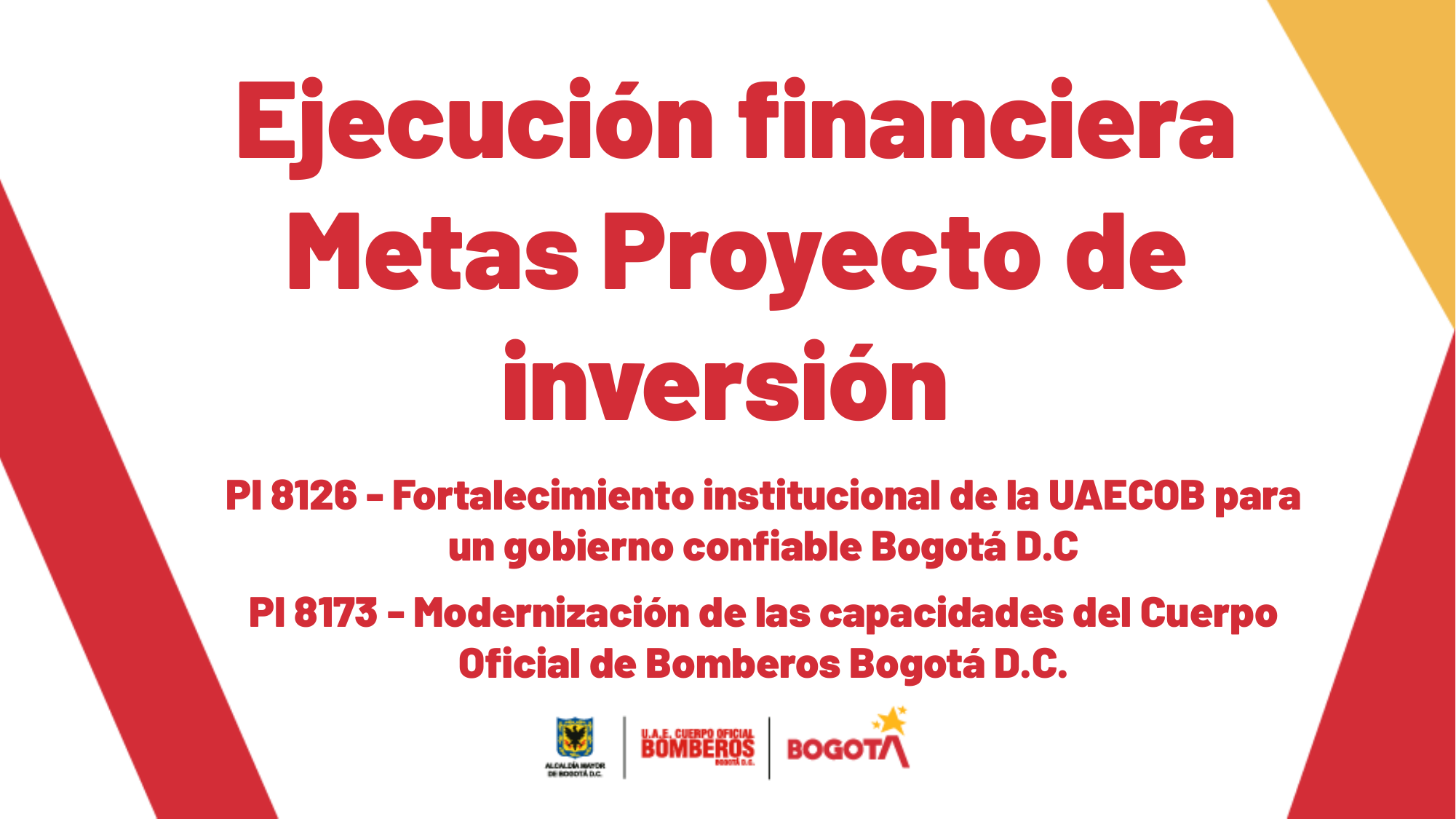

Ejecución financiera Metas Proyecto de inversión
PI 8126 - Fortalecimiento institucional de la UAECOB para un gobierno confiable Bogotá D.C
PI 8173 - Modernización de las capacidades del Cuerpo Oficial de Bomberos Bogotá D.C.